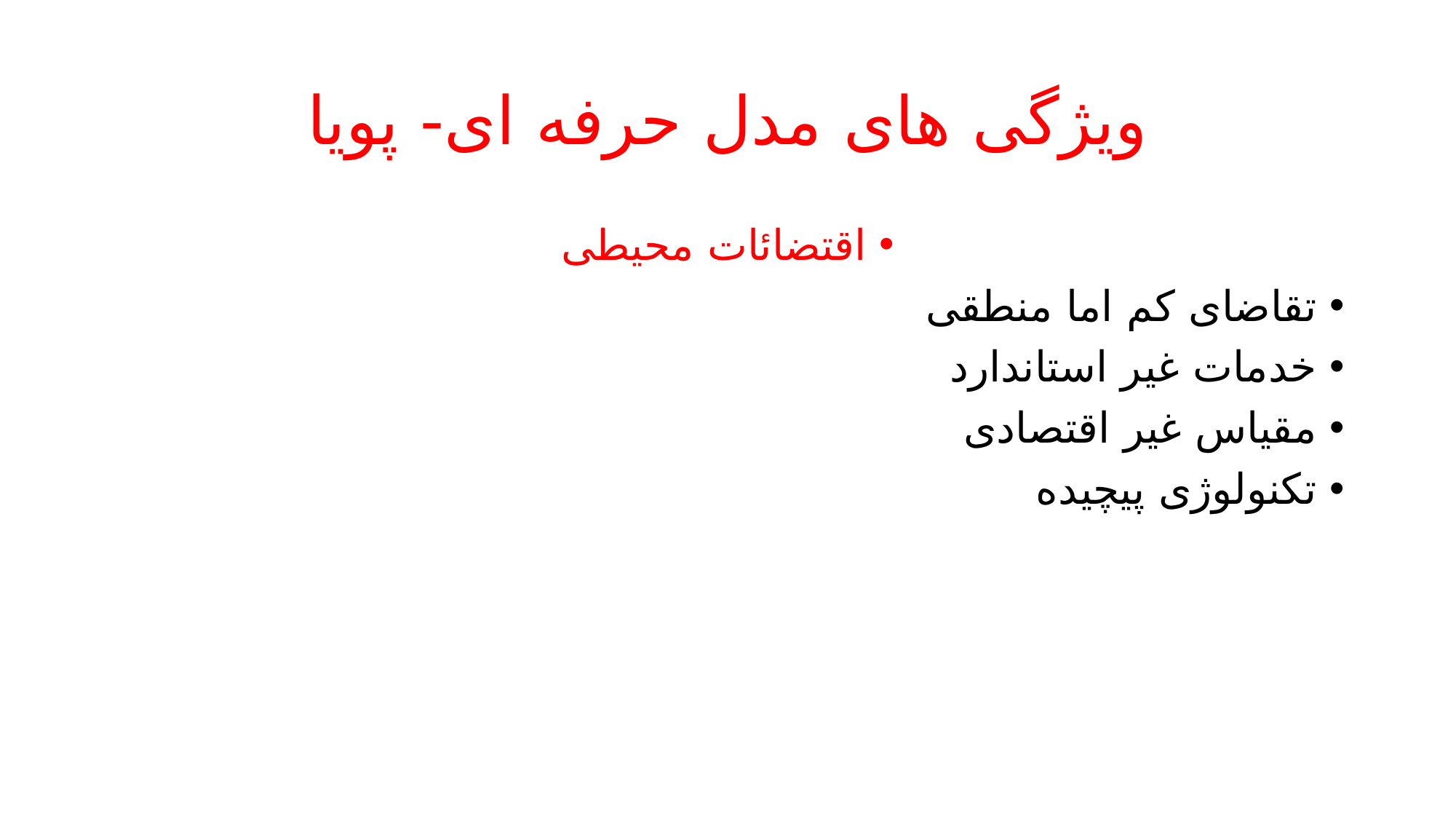

# ویژگی های مدل حرفه ای- پویا
اقتضائات محیطی
تقاضای کم اما منطقی
خدمات غیر استاندارد
مقیاس غیر اقتصادی
تکنولوژی پیچیده